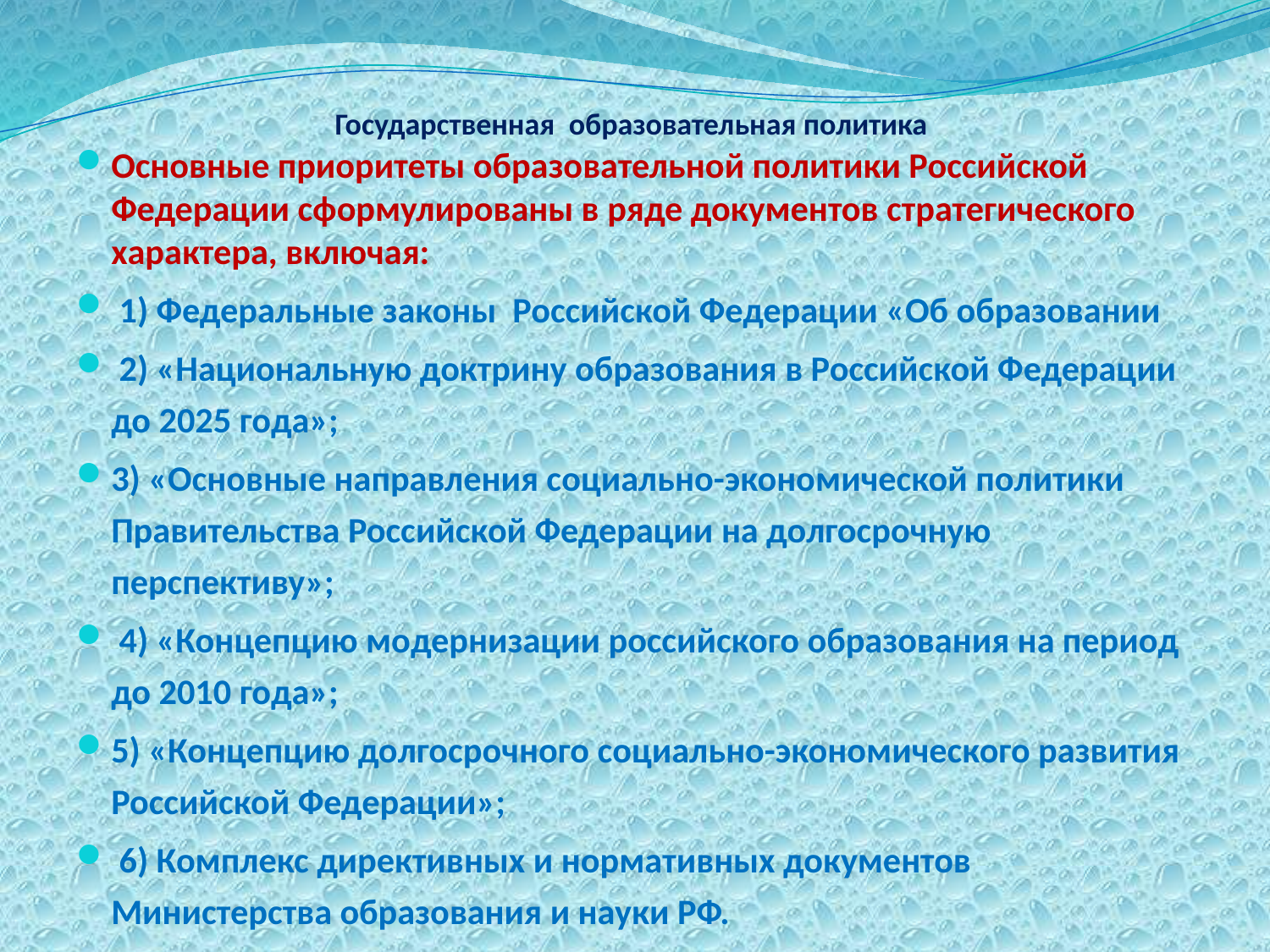

# Государственная  образовательная политика
Основные приоритеты образовательной политики Российской Федерации сформулированы в ряде документов стратегического характера, включая:
 1) Федеральные законы  Российской Федерации «Об образовании
 2) «Национальную доктрину образования в Российской Федерации до 2025 года»;
3) «Основные направления социально-экономической политики Правительства Российской Федерации на долгосрочную перспективу»;
 4) «Концепцию модернизации российского образования на период до 2010 года»;
5) «Концепцию долгосрочного социально-экономического развития Российской Федерации»;
 6) Комплекс директивных и нормативных документов Министерства образования и науки РФ.